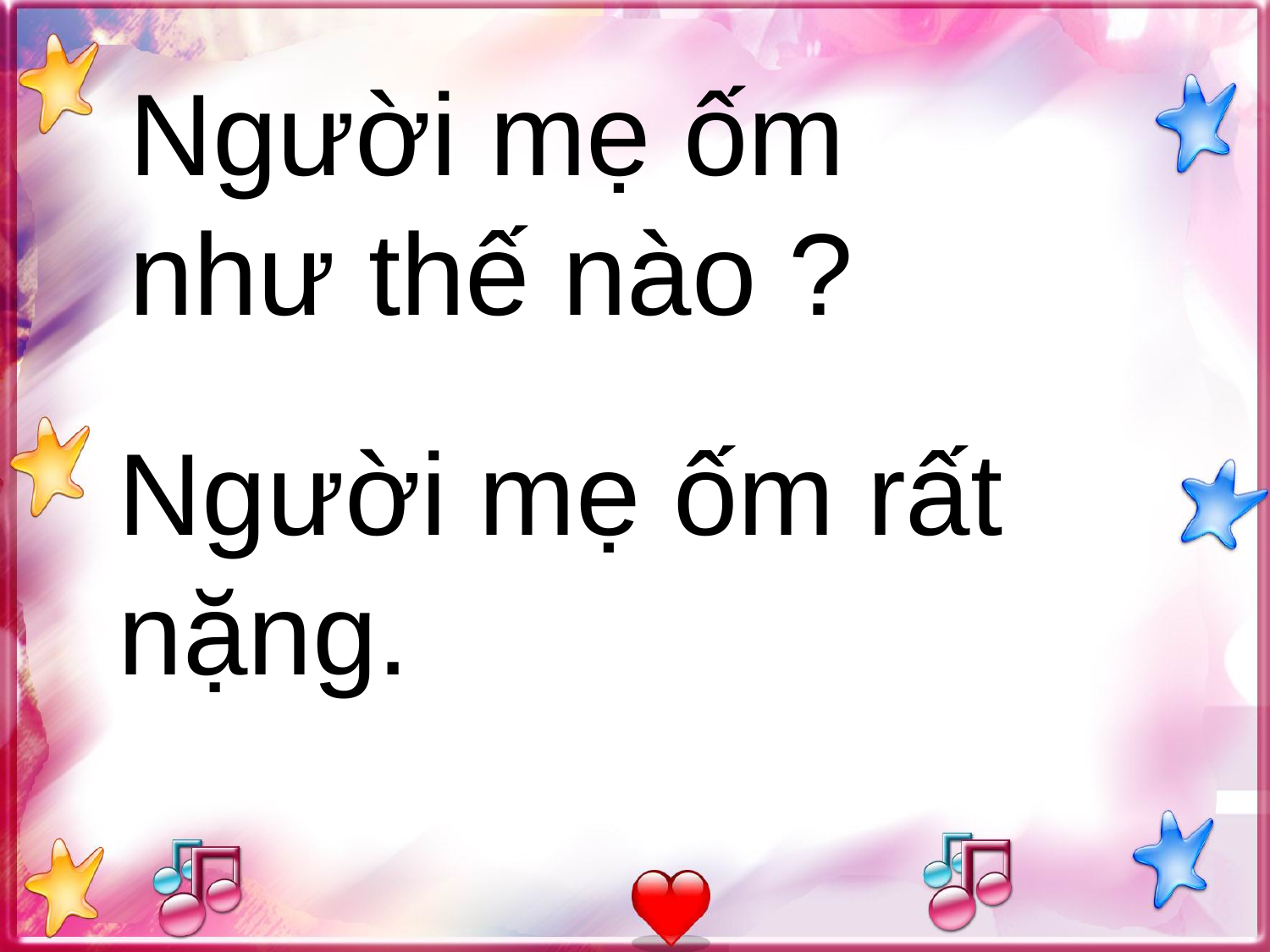

Người mẹ ốm như thế nào ?
Người mẹ ốm rất nặng.